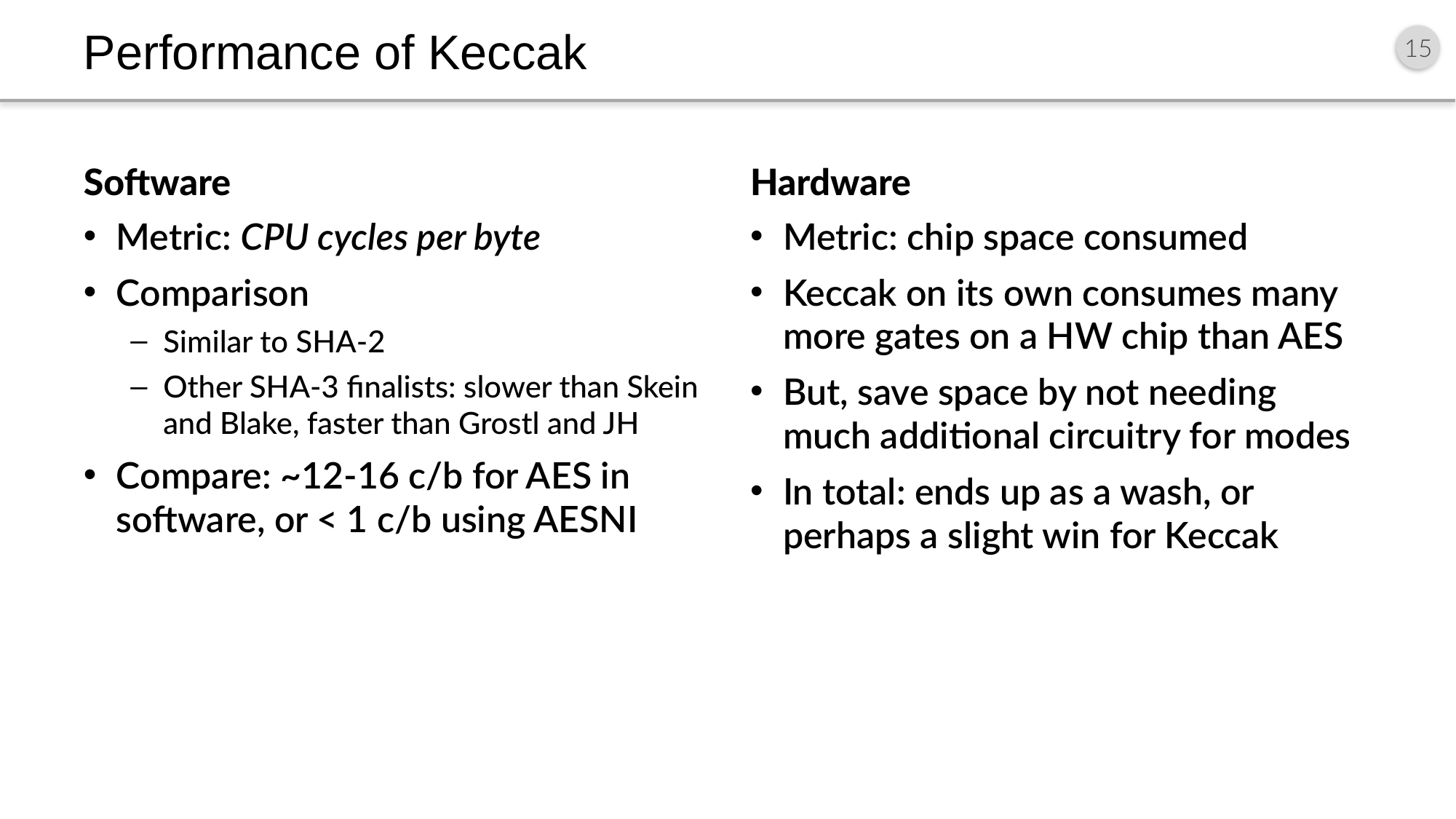

# Performance of Keccak
Software
Hardware
Metric: CPU cycles per byte
Comparison
Similar to SHA-2
Other SHA-3 finalists: slower than Skein and Blake, faster than Grostl and JH
Compare: ~12-16 c/b for AES in software, or < 1 c/b using AESNI
Metric: chip space consumed
Keccak on its own consumes many more gates on a HW chip than AES
But, save space by not needing much additional circuitry for modes
In total: ends up as a wash, or perhaps a slight win for Keccak